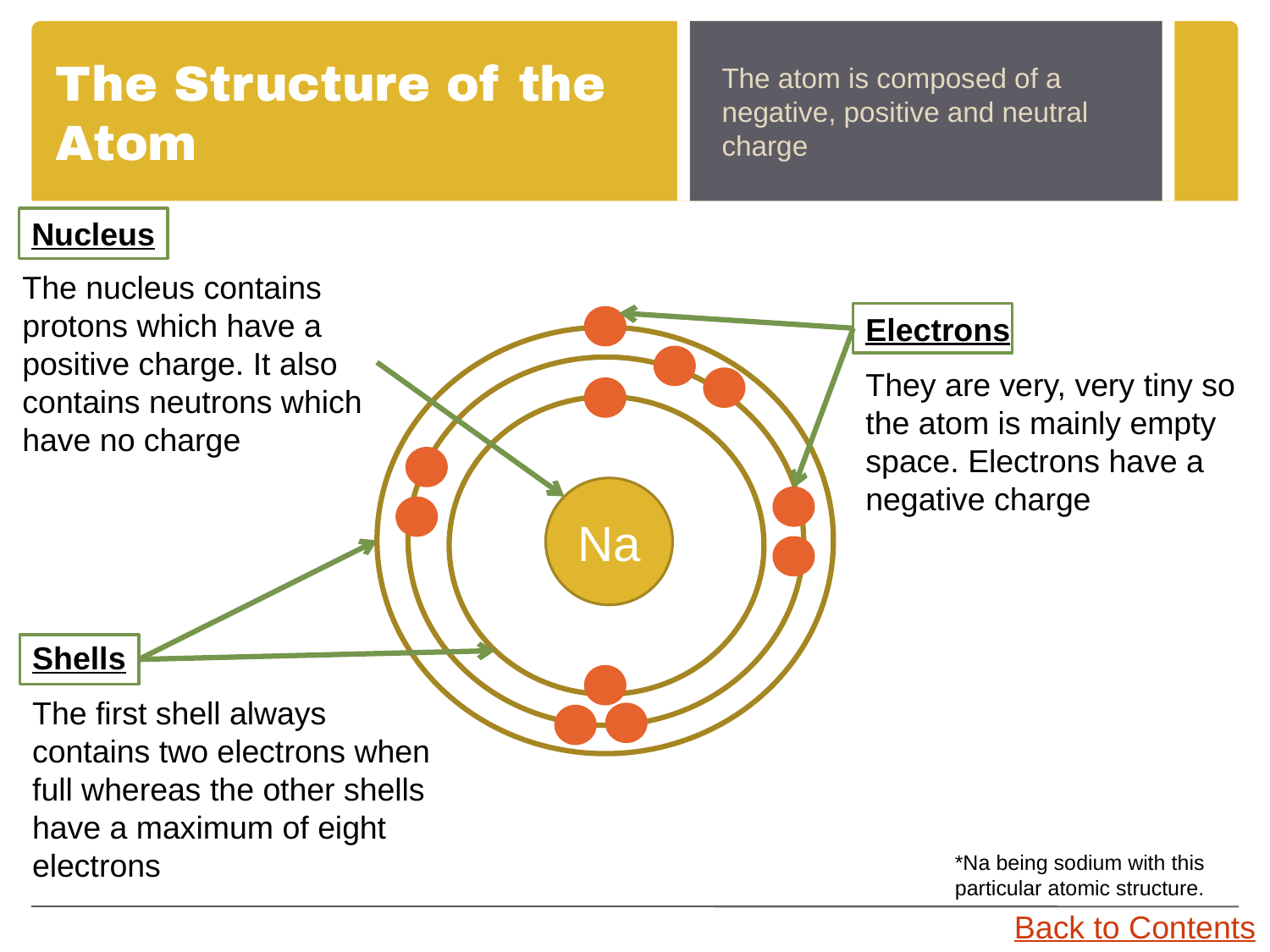

# The Structure of the Atom
The atom is composed of a negative, positive and neutral charge
Nucleus
The nucleus contains protons which have a positive charge. It also contains neutrons which have no charge
Electrons

They are very, very tiny so the atom is mainly empty space. Electrons have a negative charge

Na

Shells

The first shell always contains two electrons when full whereas the other shells have a maximum of eight electrons

*Na being sodium with this particular atomic structure.
Back to Contents